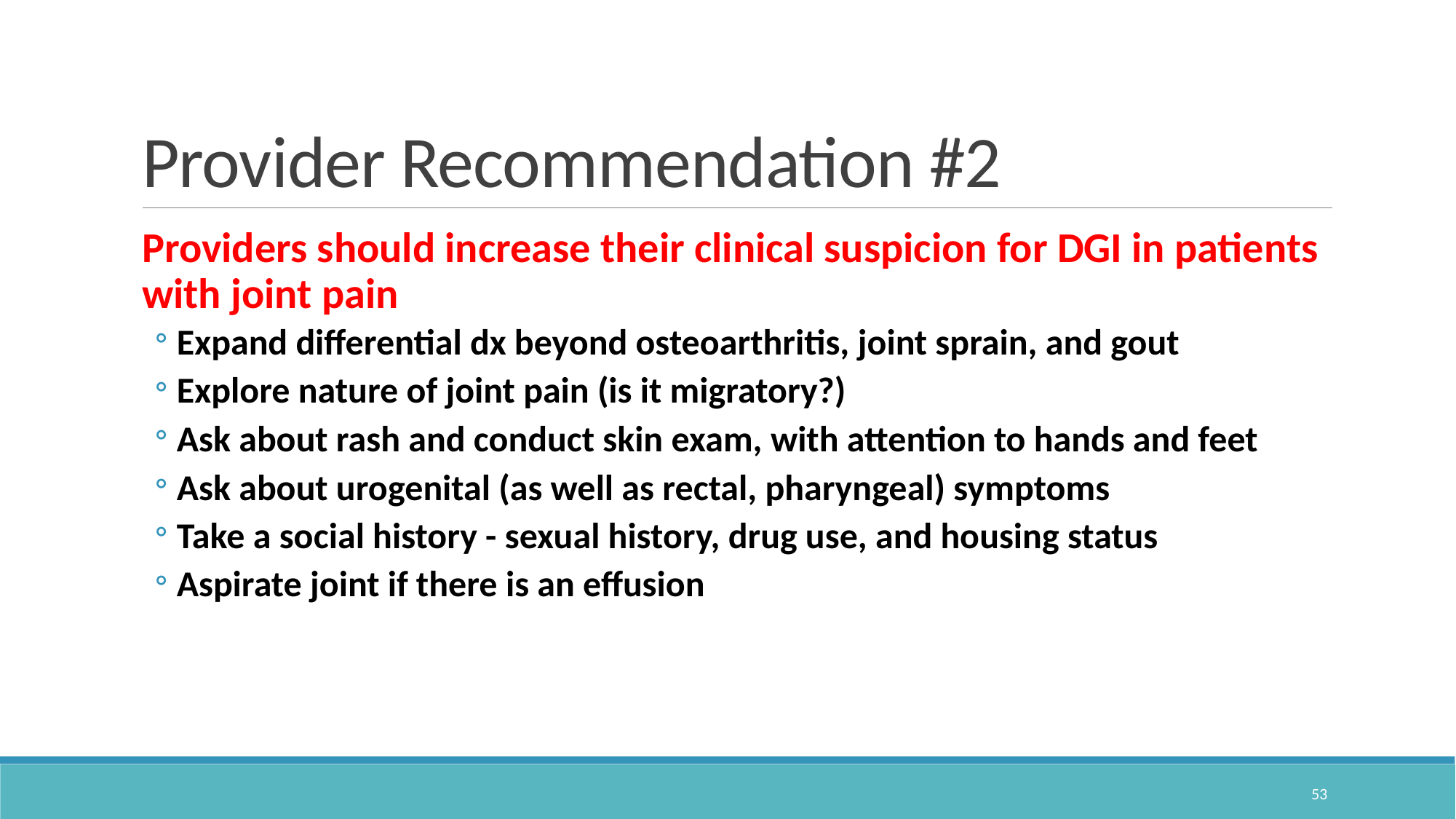

# Provider Recommendation #2
Providers should increase their clinical suspicion for DGI in patients with joint pain
Expand differential dx beyond osteoarthritis, joint sprain, and gout
Explore nature of joint pain (is it migratory?)
Ask about rash and conduct skin exam, with attention to hands and feet
Ask about urogenital (as well as rectal, pharyngeal) symptoms
Take a social history - sexual history, drug use, and housing status
Aspirate joint if there is an effusion
53